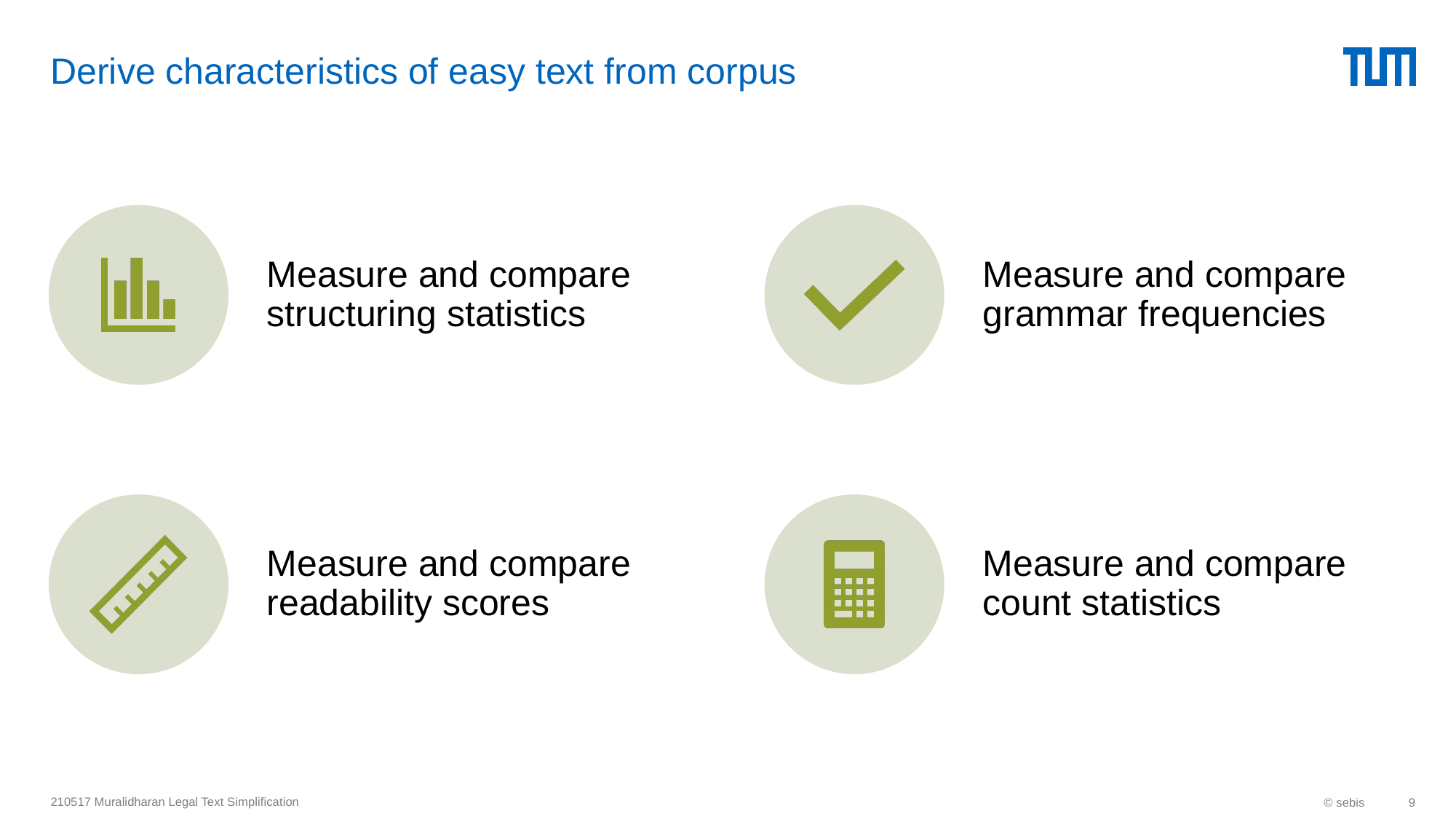

# Derive characteristics of easy text from corpus
Measure and compare structuring statistics
Measure and compare grammar frequencies
Measure and compare readability scores
Measure and compare count statistics
210517 Muralidharan Legal Text Simplification
© sebis
9